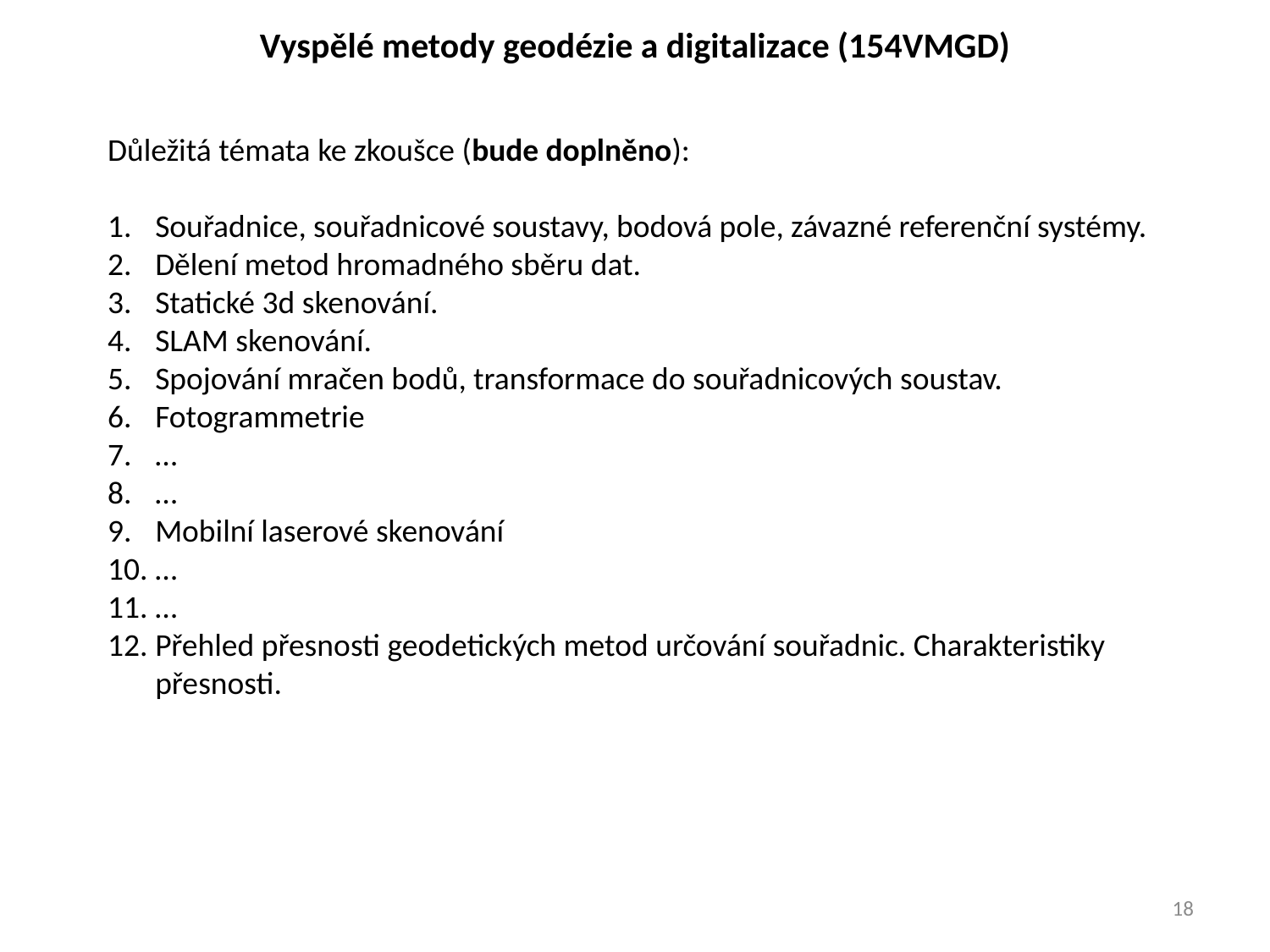

Vyspělé metody geodézie a digitalizace (154VMGD)
Důležitá témata ke zkoušce (bude doplněno):
Souřadnice, souřadnicové soustavy, bodová pole, závazné referenční systémy.
Dělení metod hromadného sběru dat.
Statické 3d skenování.
SLAM skenování.
Spojování mračen bodů, transformace do souřadnicových soustav.
Fotogrammetrie
…
…
Mobilní laserové skenování
…
…
Přehled přesnosti geodetických metod určování souřadnic. Charakteristiky přesnosti.
18